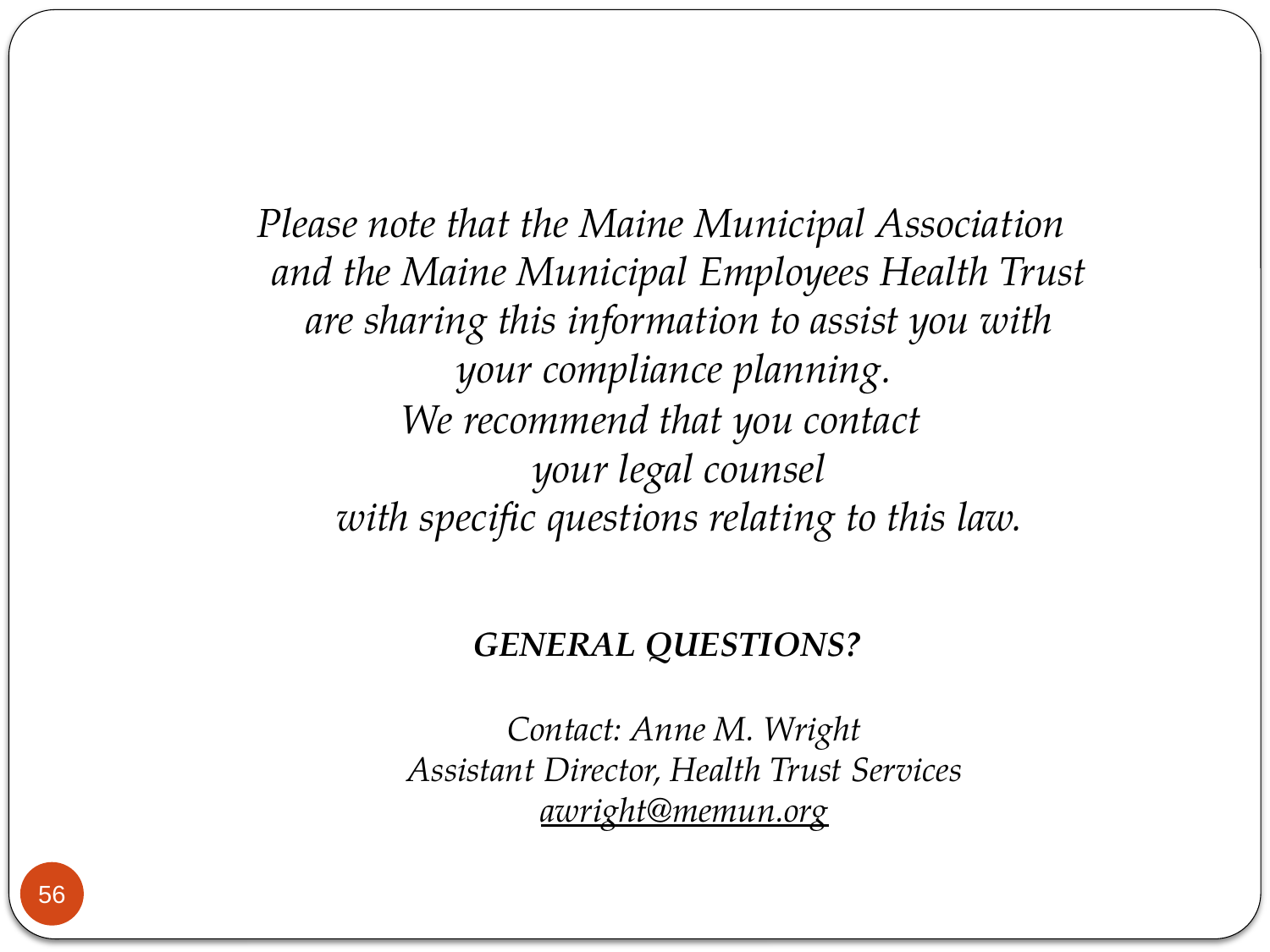

Please note that the Maine Municipal Association
and the Maine Municipal Employees Health Trust
are sharing this information to assist you with
your compliance planning.
We recommend that you contact
your legal counsel
with specific questions relating to this law.

GENERAL QUESTIONS?
Contact: Anne M. Wright
Assistant Director, Health Trust Services
awright@memun.org

56